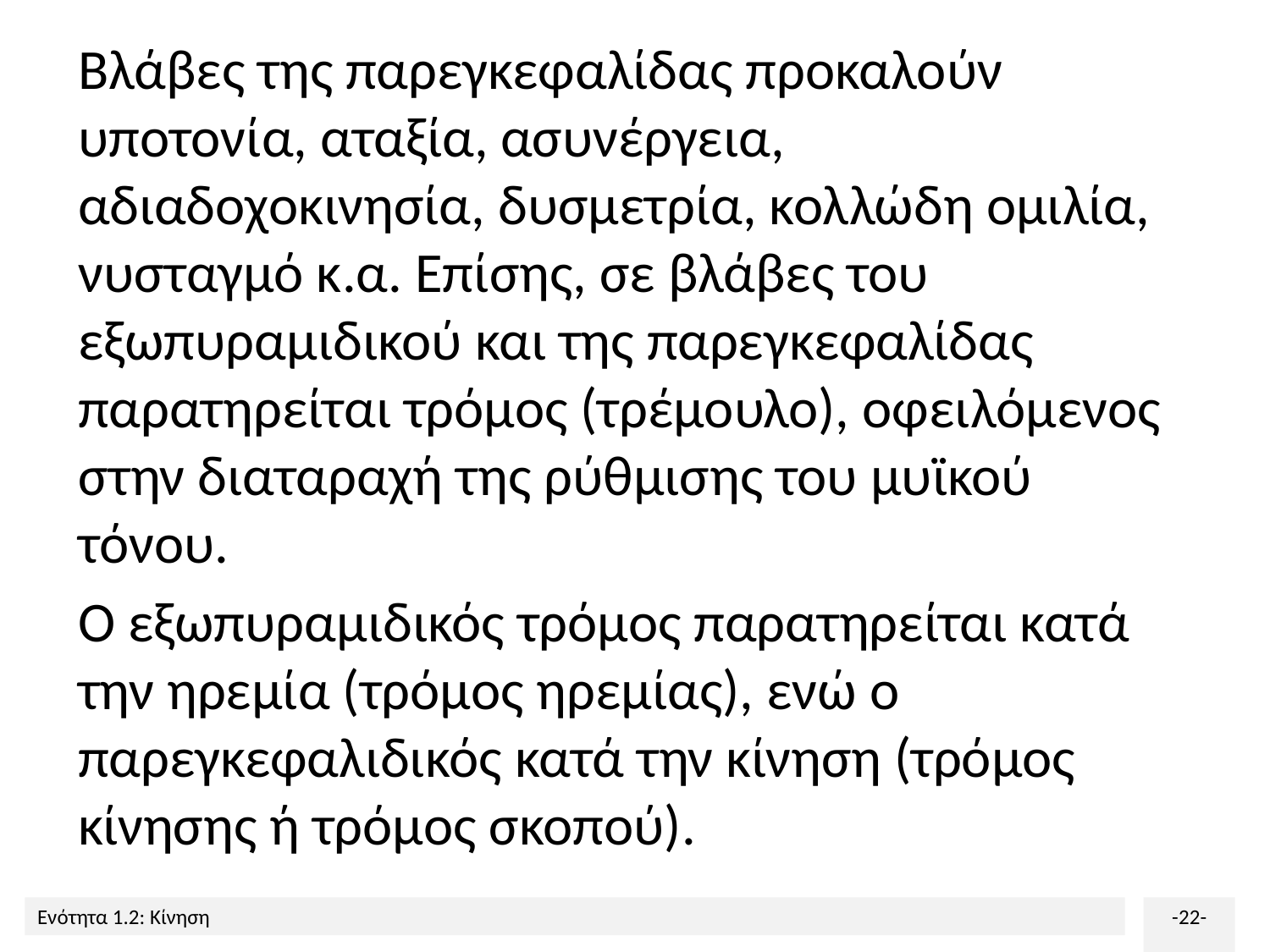

Βλάβες της παρεγκεφαλίδας προκαλούν υποτονία, αταξία, ασυνέργεια, αδιαδοχοκινησία, δυσμετρία, κολλώδη ομιλία, νυσταγμό κ.α. Επίσης, σε βλάβες του εξωπυραμιδικού και της παρεγκεφαλίδας παρατηρείται τρόμος (τρέμουλο), οφειλόμενος στην διαταραχή της ρύθμισης του μυϊκού τόνου.
Ο εξωπυραμιδικός τρόμος παρατηρείται κατά την ηρεμία (τρόμος ηρεμίας), ενώ ο παρεγκεφαλιδικός κατά την κίνηση (τρόμος κίνησης ή τρόμος σκοπού).